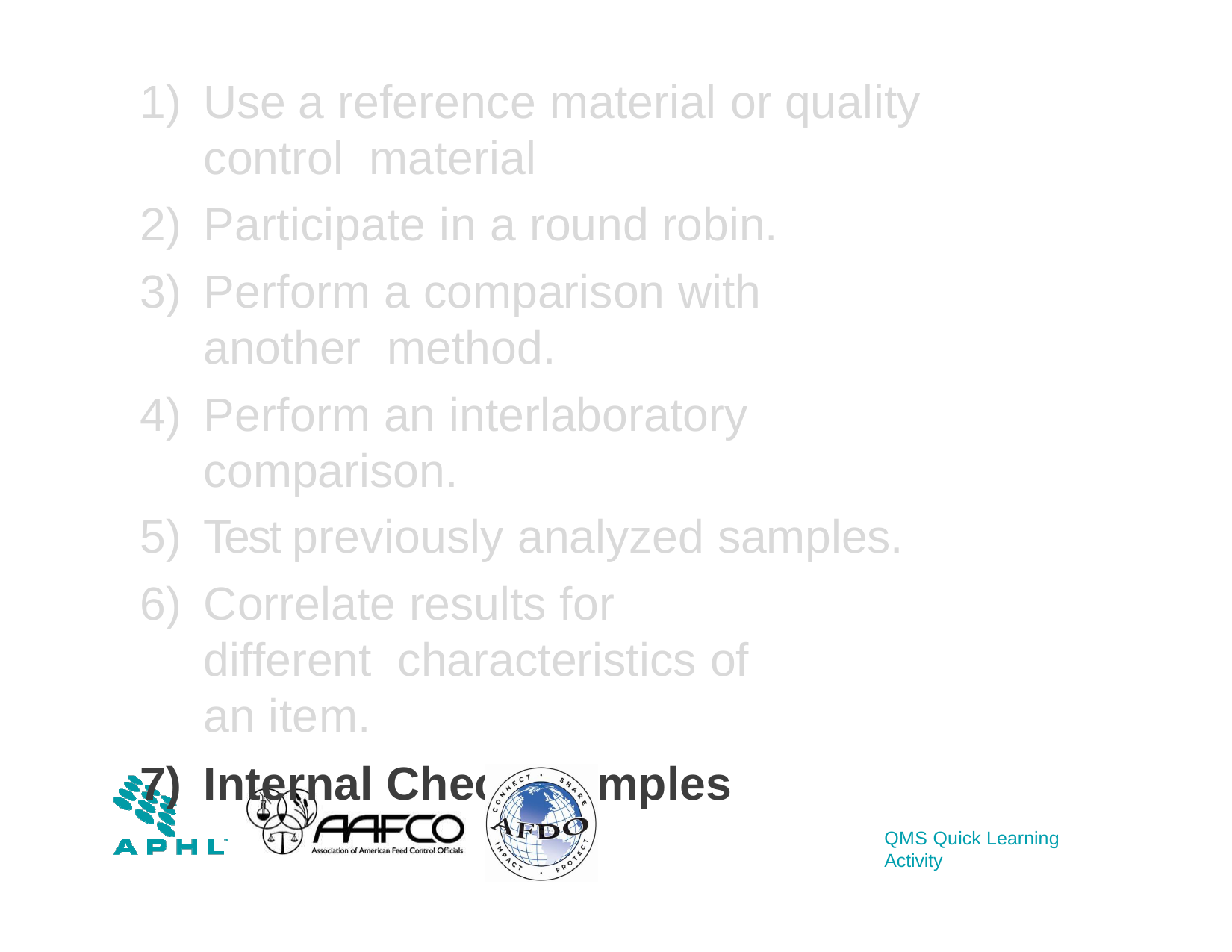

Use a reference material or quality control  material
Participate in a round robin.
Perform a comparison with another  method.
Perform an interlaboratory comparison.
Test previously analyzed samples.
Correlate results for different  characteristics of an item.
Internal Check Samples

QMS Quick Learning Activity